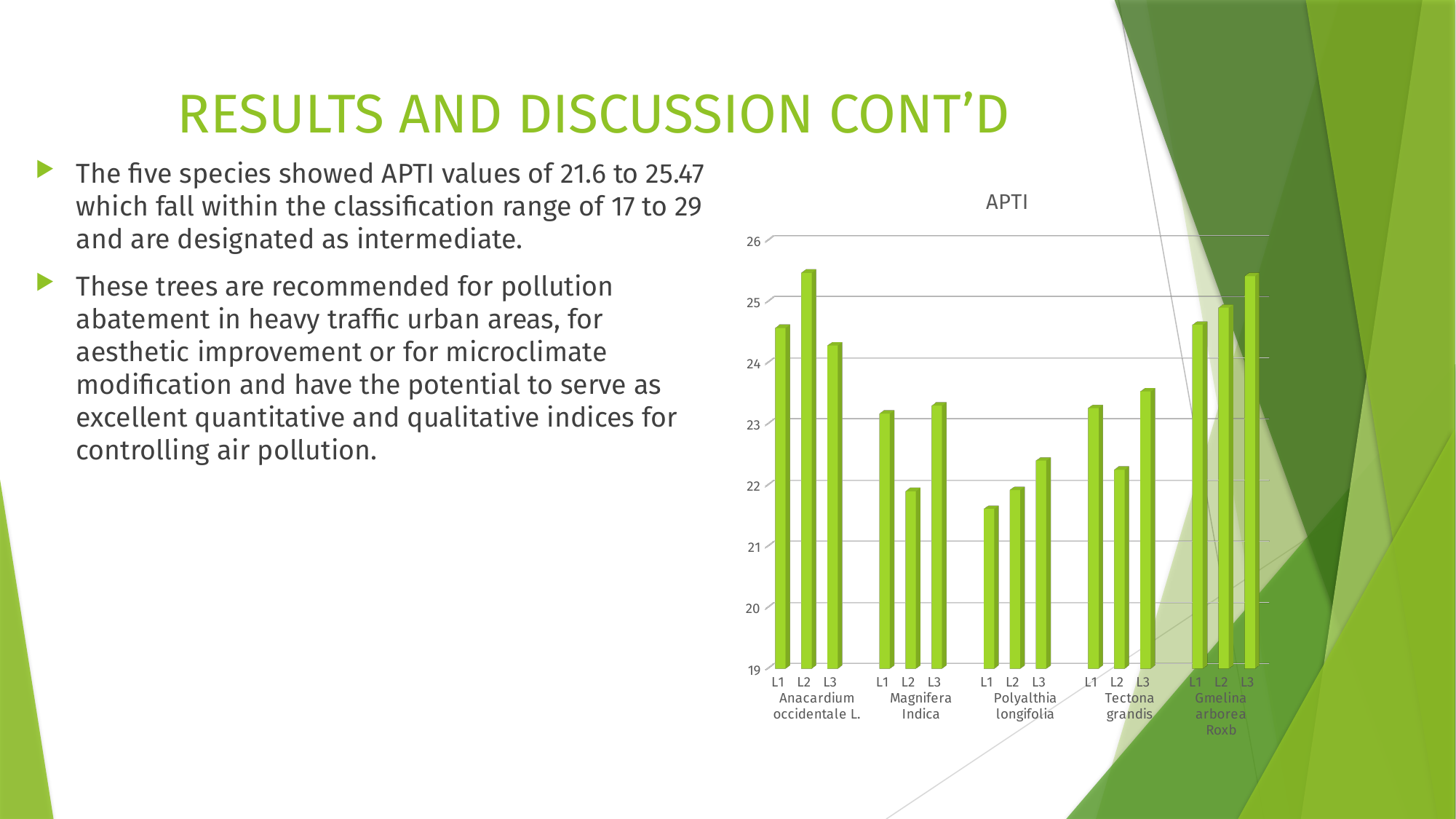

# RESULTS AND DISCUSSION CONT’D
The five species showed APTI values of 21.6 to 25.47 which fall within the classification range of 17 to 29 and are designated as intermediate.
These trees are recommended for pollution abatement in heavy traffic urban areas, for aesthetic improvement or for microclimate modification and have the potential to serve as excellent quantitative and qualitative indices for controlling air pollution.

[unsupported chart]